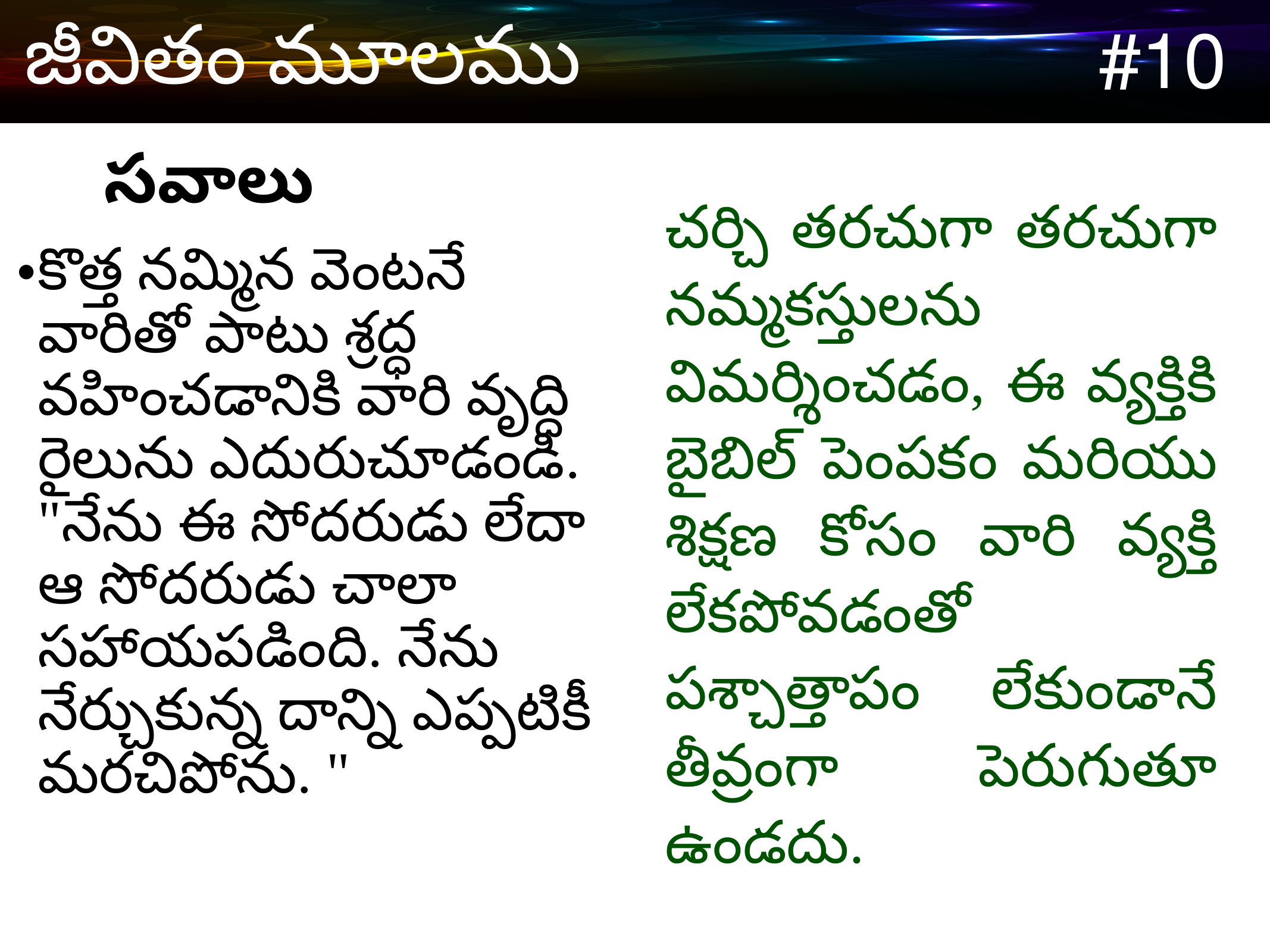

జీవితం మూలము
#10
సవాలు
చర్చి తరచుగా తరచుగా నమ్మకస్తులను విమర్శించడం, ఈ వ్యక్తికి బైబిల్ పెంపకం మరియు శిక్షణ కోసం వారి వ్యక్తి లేకపోవడంతో పశ్చాత్తాపం లేకుండానే తీవ్రంగా పెరుగుతూ ఉండదు.
కొత్త నమ్మిన వెంటనే వారితో పాటు శ్రద్ధ వహించడానికి వారి వృద్ధి రైలును ఎదురుచూడండి. "నేను ఈ సోదరుడు లేదా ఆ సోదరుడు చాలా సహాయపడింది. నేను నేర్చుకున్న దాన్ని ఎప్పటికీ మరచిపోను. "